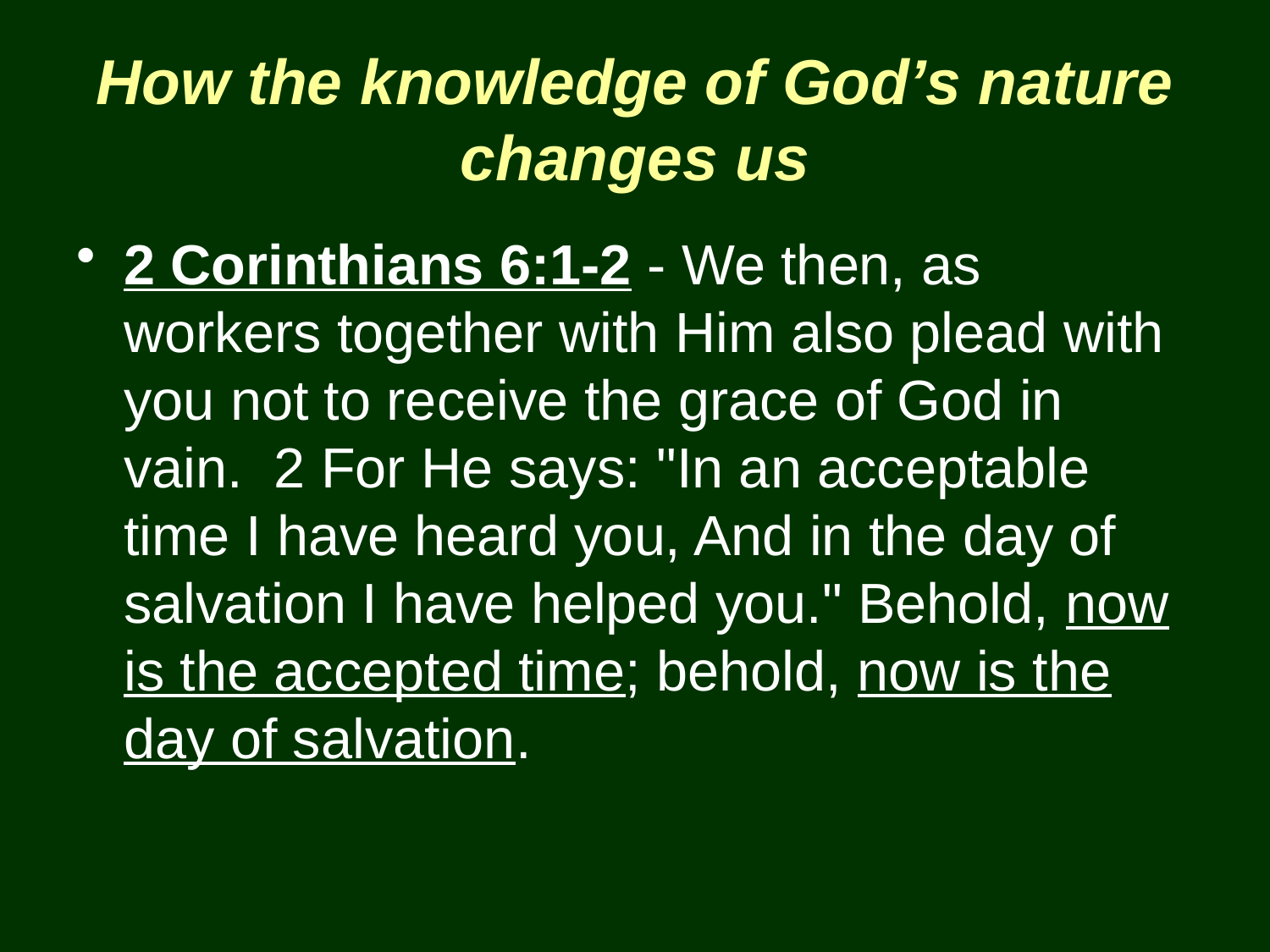

# How the knowledge of God’s nature changes us
2 Corinthians 6:1-2 - We then, as workers together with Him also plead with you not to receive the grace of God in vain.  2 For He says: "In an acceptable time I have heard you, And in the day of salvation I have helped you." Behold, now is the accepted time; behold, now is the day of salvation.